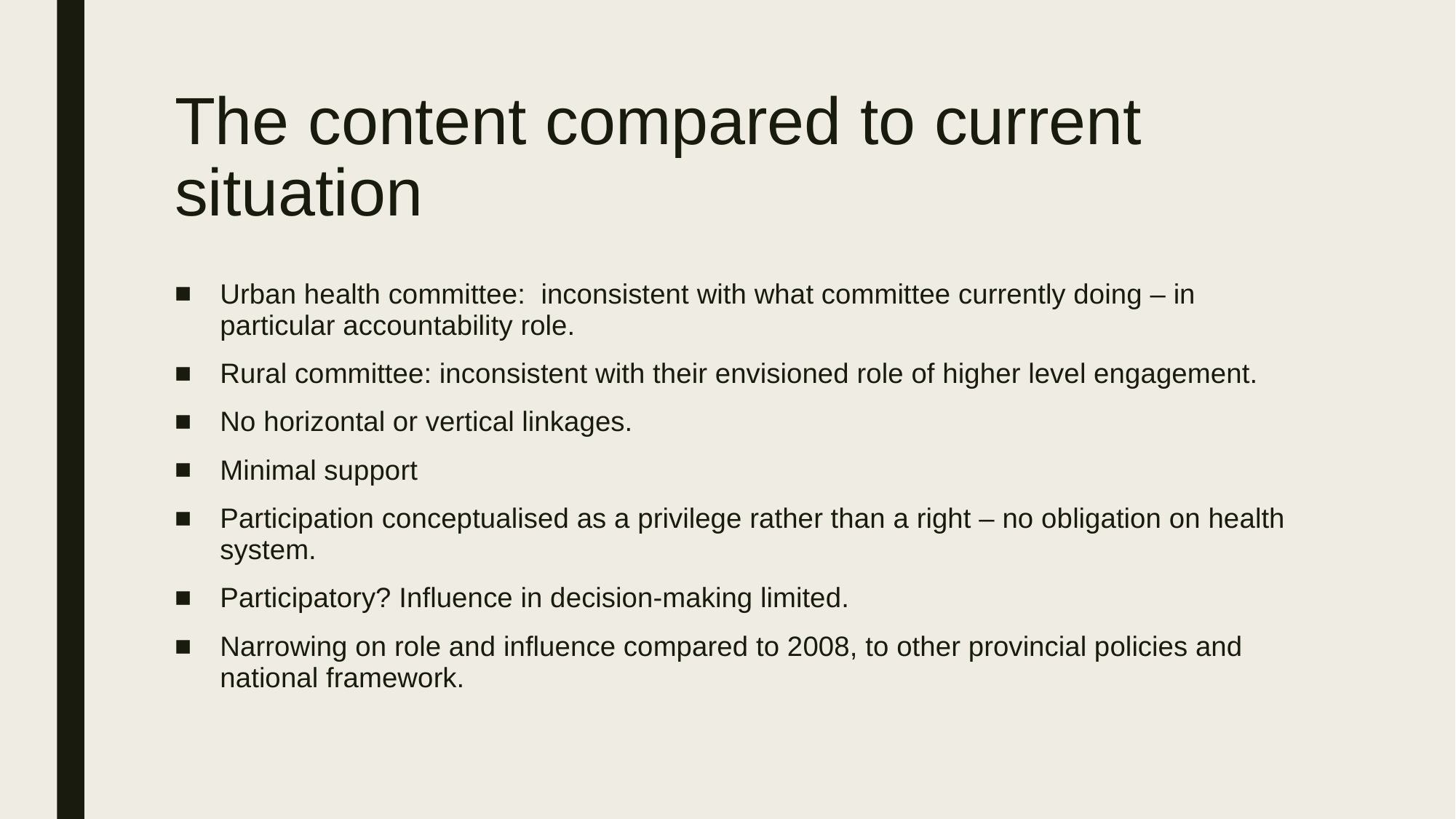

# The content compared to current situation
Urban health committee:  inconsistent with what committee currently doing – in particular accountability role.
Rural committee: inconsistent with their envisioned role of higher level engagement.
No horizontal or vertical linkages.
Minimal support
Participation conceptualised as a privilege rather than a right – no obligation on health system.
Participatory? Influence in decision-making limited.
Narrowing on role and influence compared to 2008, to other provincial policies and national framework.